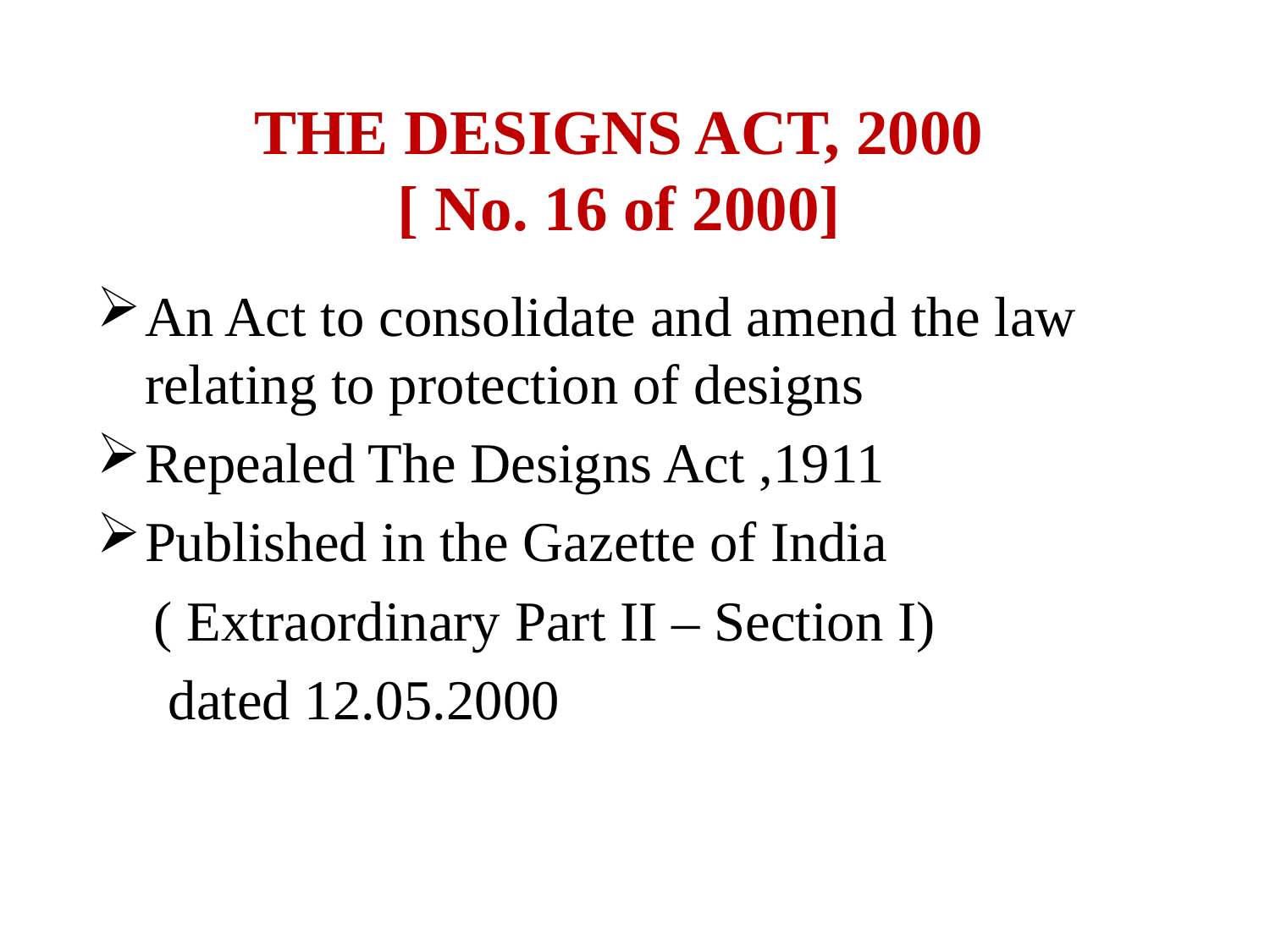

THE DESIGNS ACT, 2000
[ No. 16 of 2000]

An Act to consolidate and amend the law relating to protection of designs
Repealed The Designs Act ,1911
Published in the Gazette of India
    ( Extraordinary Part II – Section I)
     dated 12.05.2000